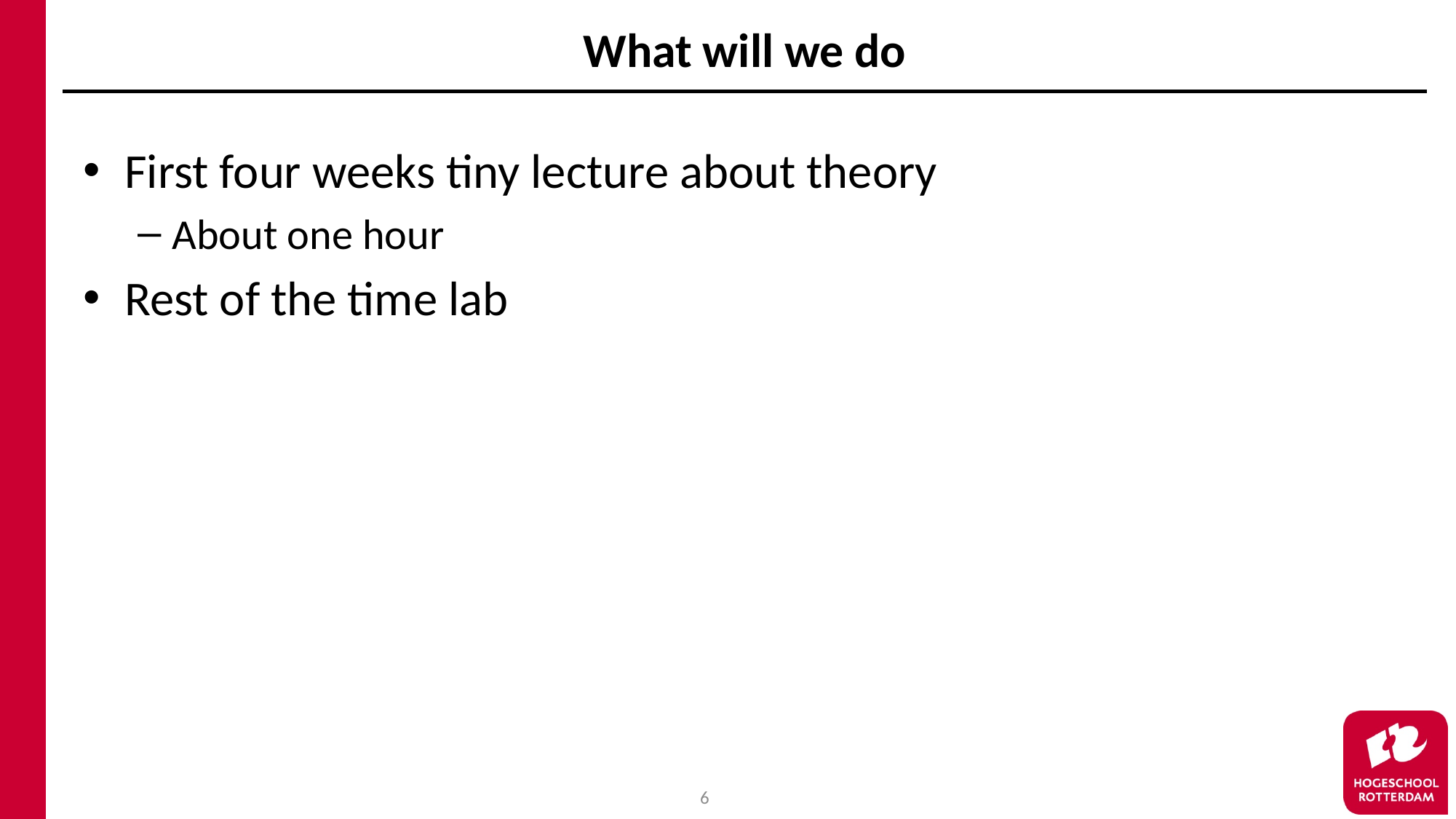

# What will we do
First four weeks tiny lecture about theory
About one hour
Rest of the time lab
6